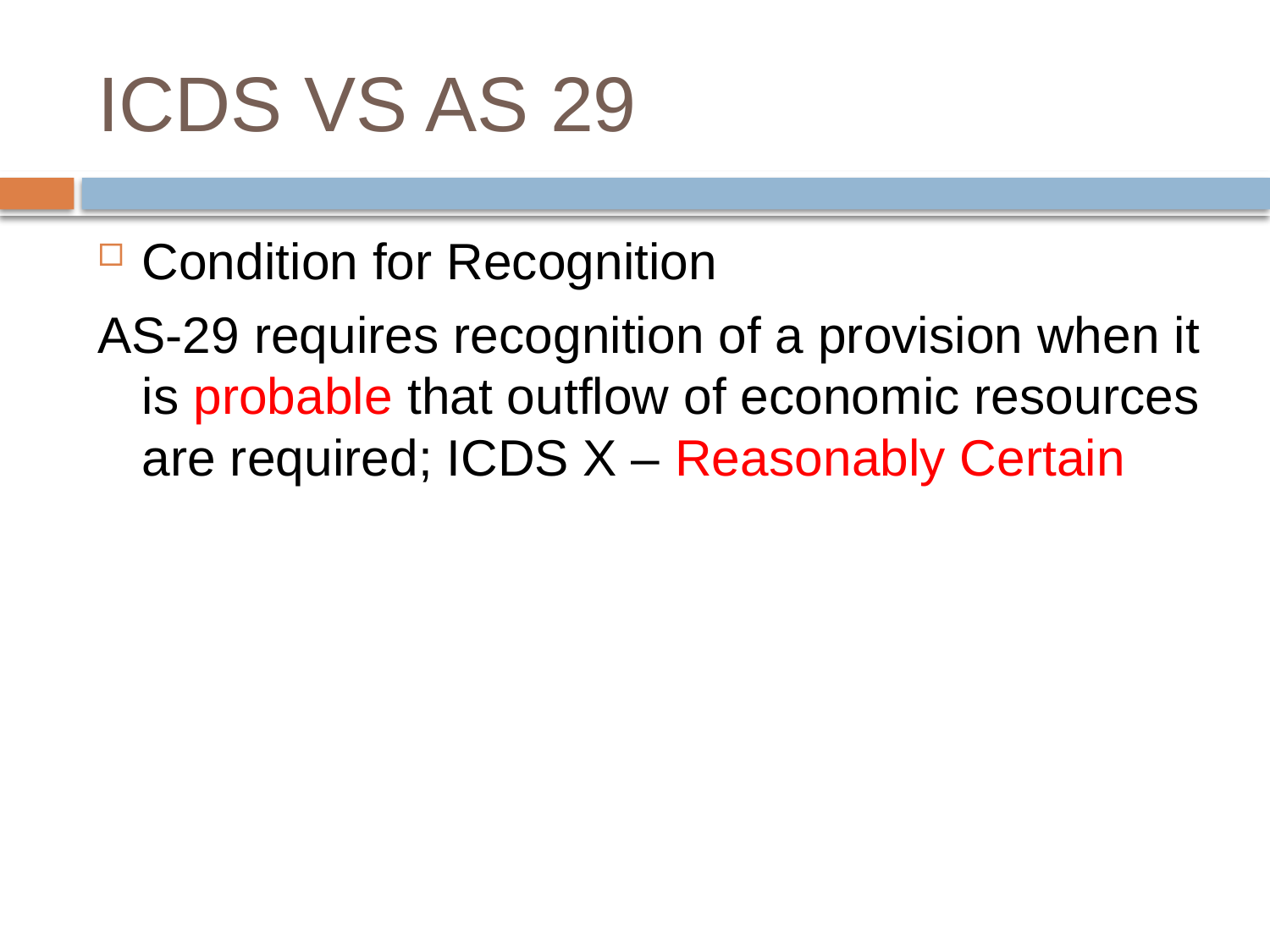

# ICDS VS AS 29
Condition for Recognition
AS-29 requires recognition of a provision when it is probable that outflow of economic resources are required; ICDS X – Reasonably Certain